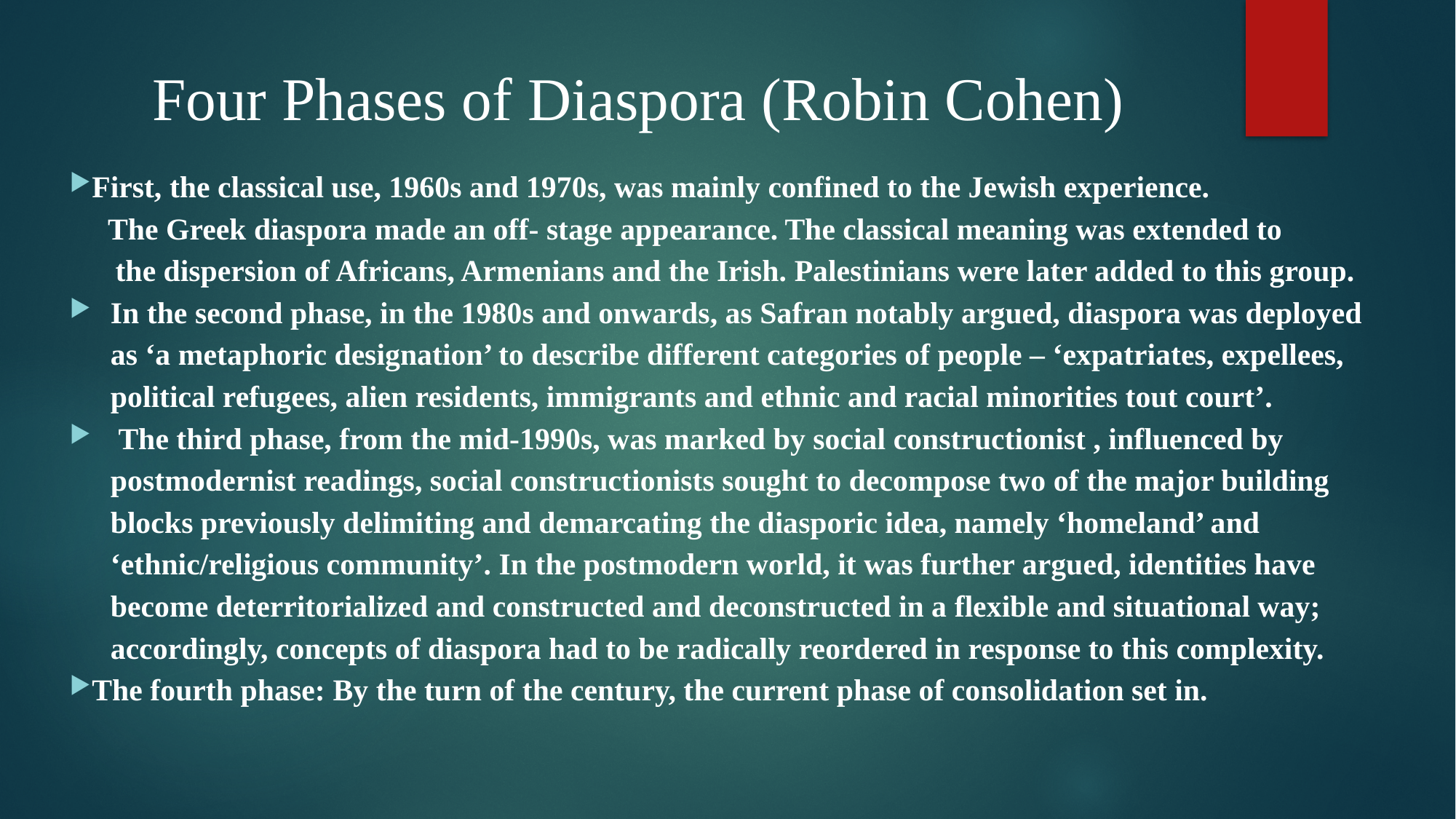

# Four Phases of Diaspora (Robin Cohen)
First, the classical use, 1960s and 1970s, was mainly confined to the Jewish experience.
     The Greek diaspora made an off- stage appearance. The classical meaning was extended to
      the dispersion of Africans, Armenians and the Irish. Palestinians were later added to this group.
In the second phase, in the 1980s and onwards, as Safran notably argued, diaspora was deployed as ‘a metaphoric designation’ to describe different categories of people – ‘expatriates, expellees, political refugees, alien residents, immigrants and ethnic and racial minorities tout court’.
 The third phase, from the mid-1990s, was marked by social constructionist , influenced by postmodernist readings, social constructionists sought to decompose two of the major building blocks previously delimiting and demarcating the diasporic idea, namely ‘homeland’ and ‘ethnic/religious community’. In the postmodern world, it was further argued, identities have become deterritorialized and constructed and deconstructed in a flexible and situational way; accordingly, concepts of diaspora had to be radically reordered in response to this complexity.
The fourth phase: By the turn of the century, the current phase of consolidation set in.